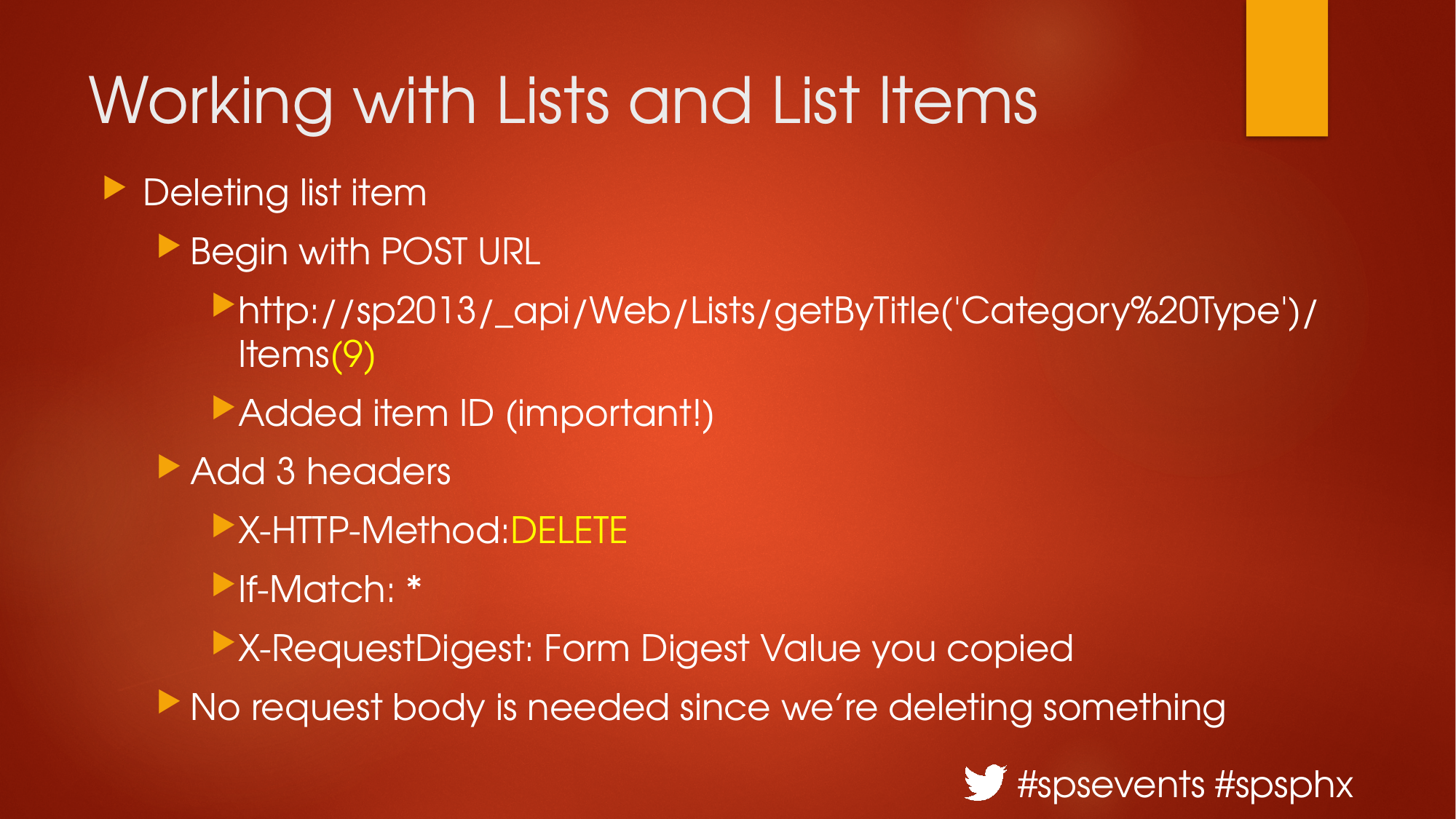

# Working with Lists and List Items
Deleting list item
Begin with POST URL
http://sp2013/_api/Web/Lists/getByTitle('Category%20Type')/Items(9)
Added item ID (important!)
Add 3 headers
X-HTTP-Method:DELETE
If-Match: *
X-RequestDigest: Form Digest Value you copied
No request body is needed since we’re deleting something